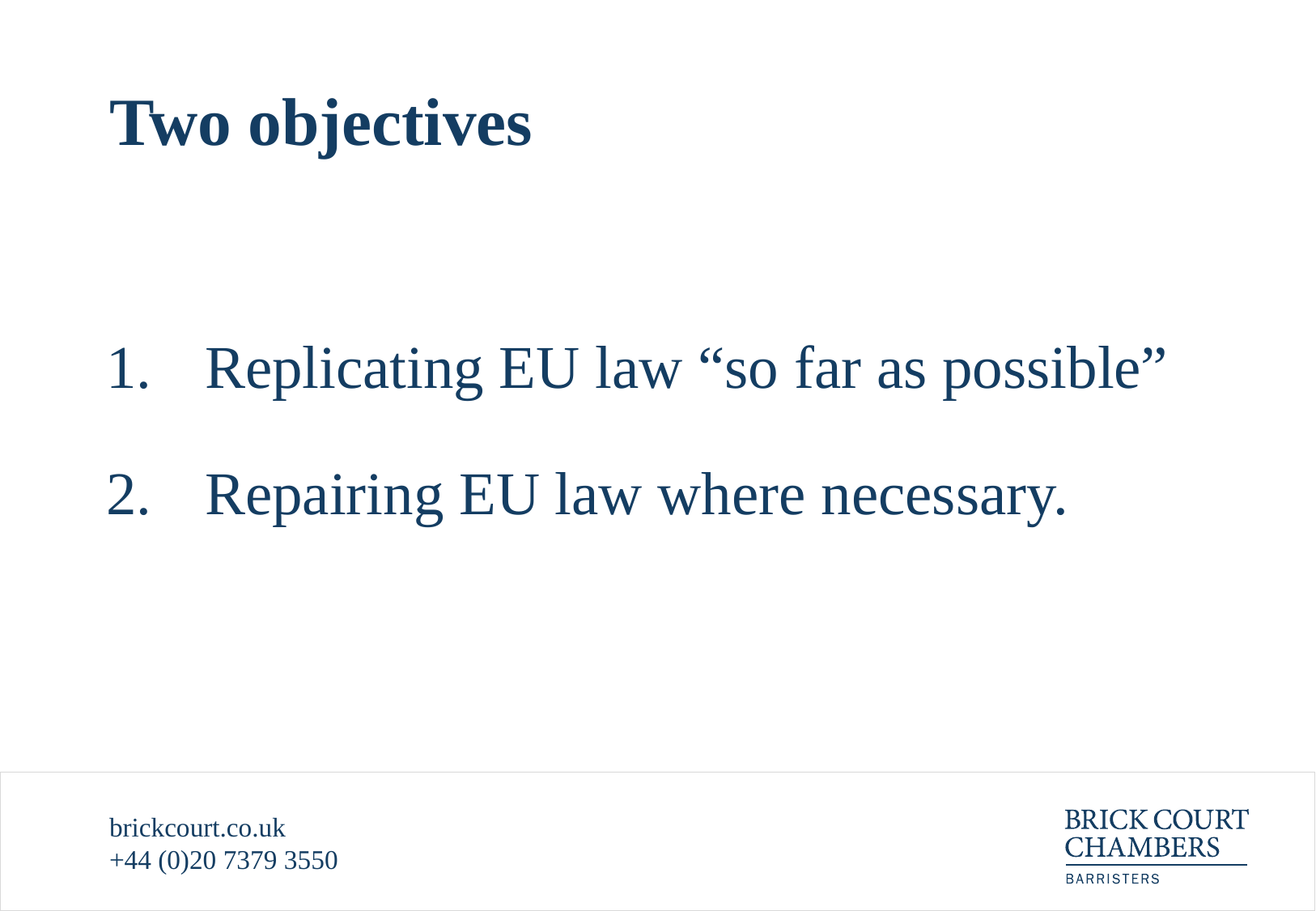

# Two objectives

Replicating EU law “so far as possible”
Repairing EU law where necessary.
brickcourt.co.uk
+44 (0)20 7379 3550